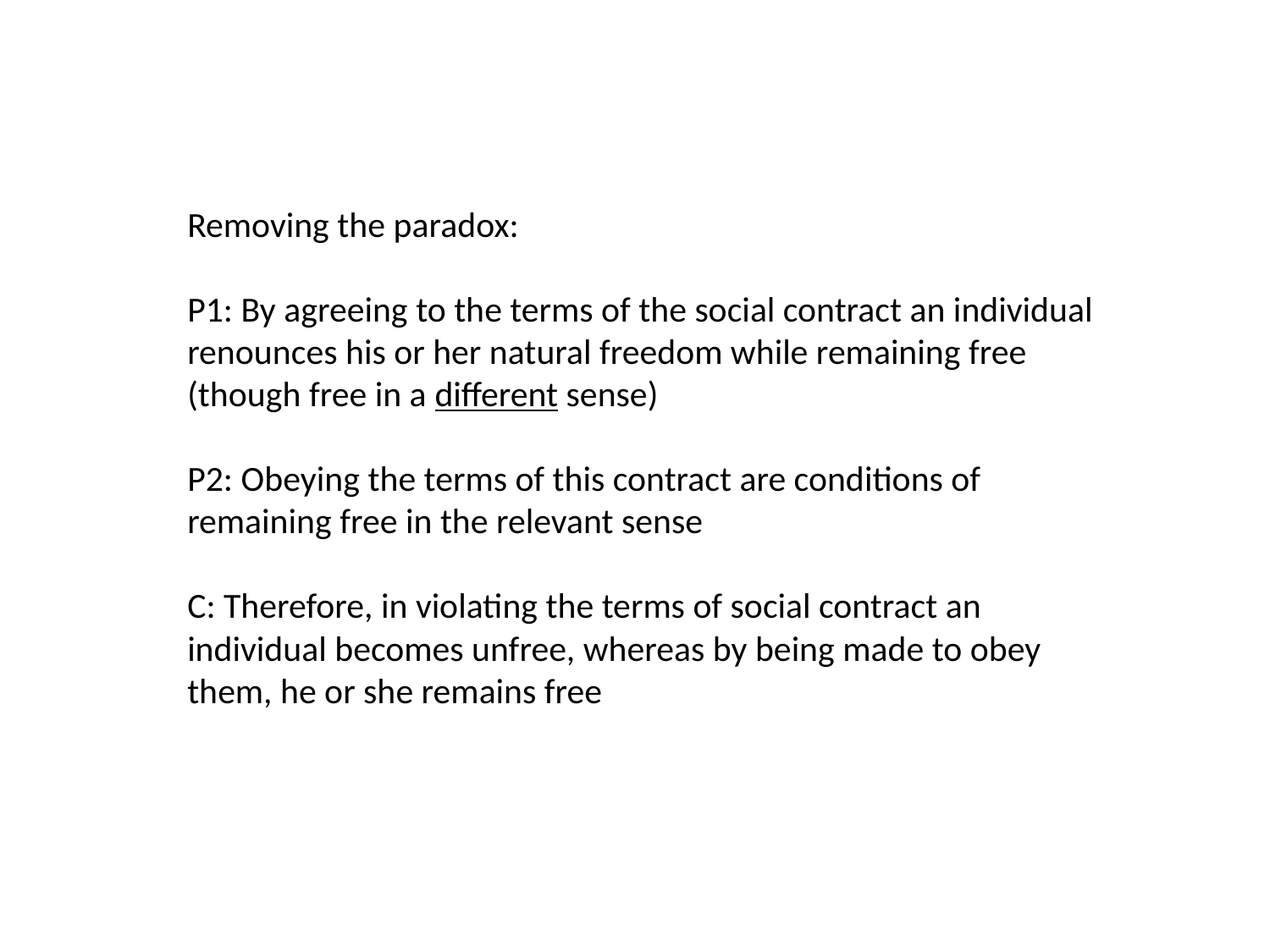

Removing the paradox:

P1: By agreeing to the terms of the social contract an individual renounces his or her natural freedom while remaining free (though free in a different sense)

P2: Obeying the terms of this contract are conditions of remaining free in the relevant sense

C: Therefore, in violating the terms of social contract an individual becomes unfree, whereas by being made to obey them, he or she remains free